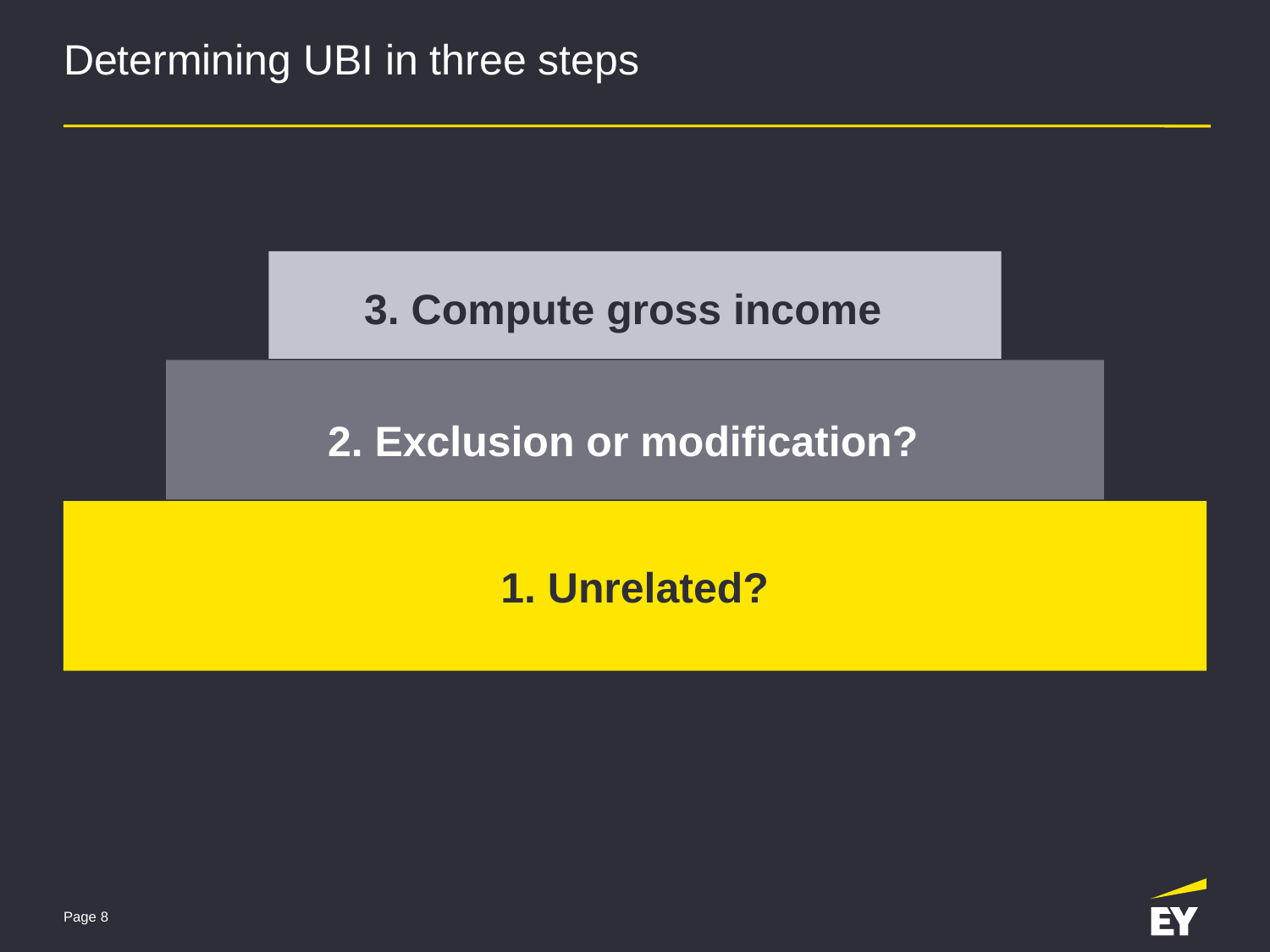

# Determining UBI in three steps

3. Compute gross income

2. Exclusion or modification?

1. Unrelated?